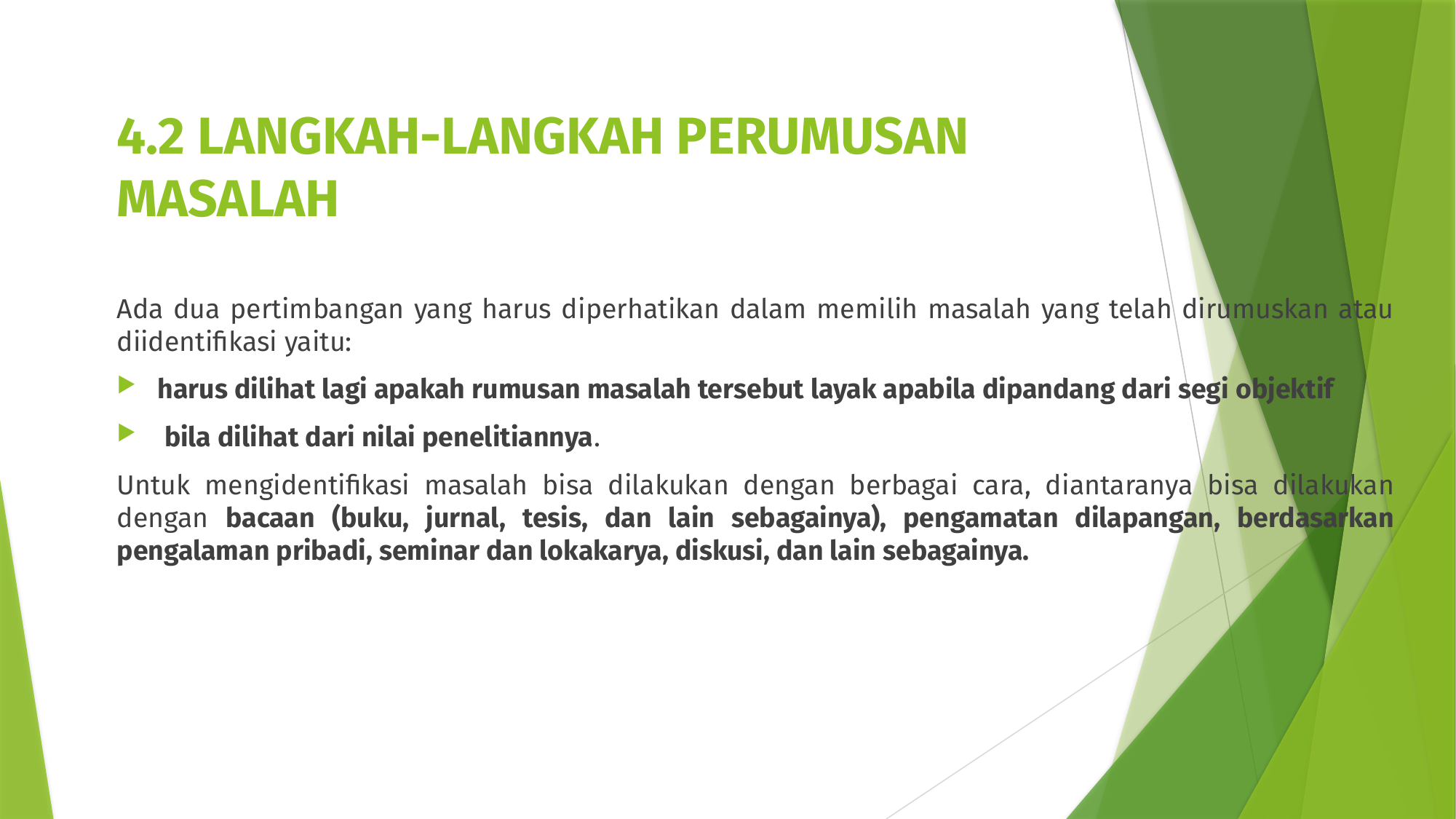

# 4.2 LANGKAH-LANGKAH PERUMUSAN MASALAH
Ada dua pertimbangan yang harus diperhatikan dalam memilih masalah yang telah dirumuskan atau diidentifikasi yaitu:
harus dilihat lagi apakah rumusan masalah tersebut layak apabila dipandang dari segi objektif
 bila dilihat dari nilai penelitiannya.
Untuk mengidentifikasi masalah bisa dilakukan dengan berbagai cara, diantaranya bisa dilakukan dengan bacaan (buku, jurnal, tesis, dan lain sebagainya), pengamatan dilapangan, berdasarkan pengalaman pribadi, seminar dan lokakarya, diskusi, dan lain sebagainya.